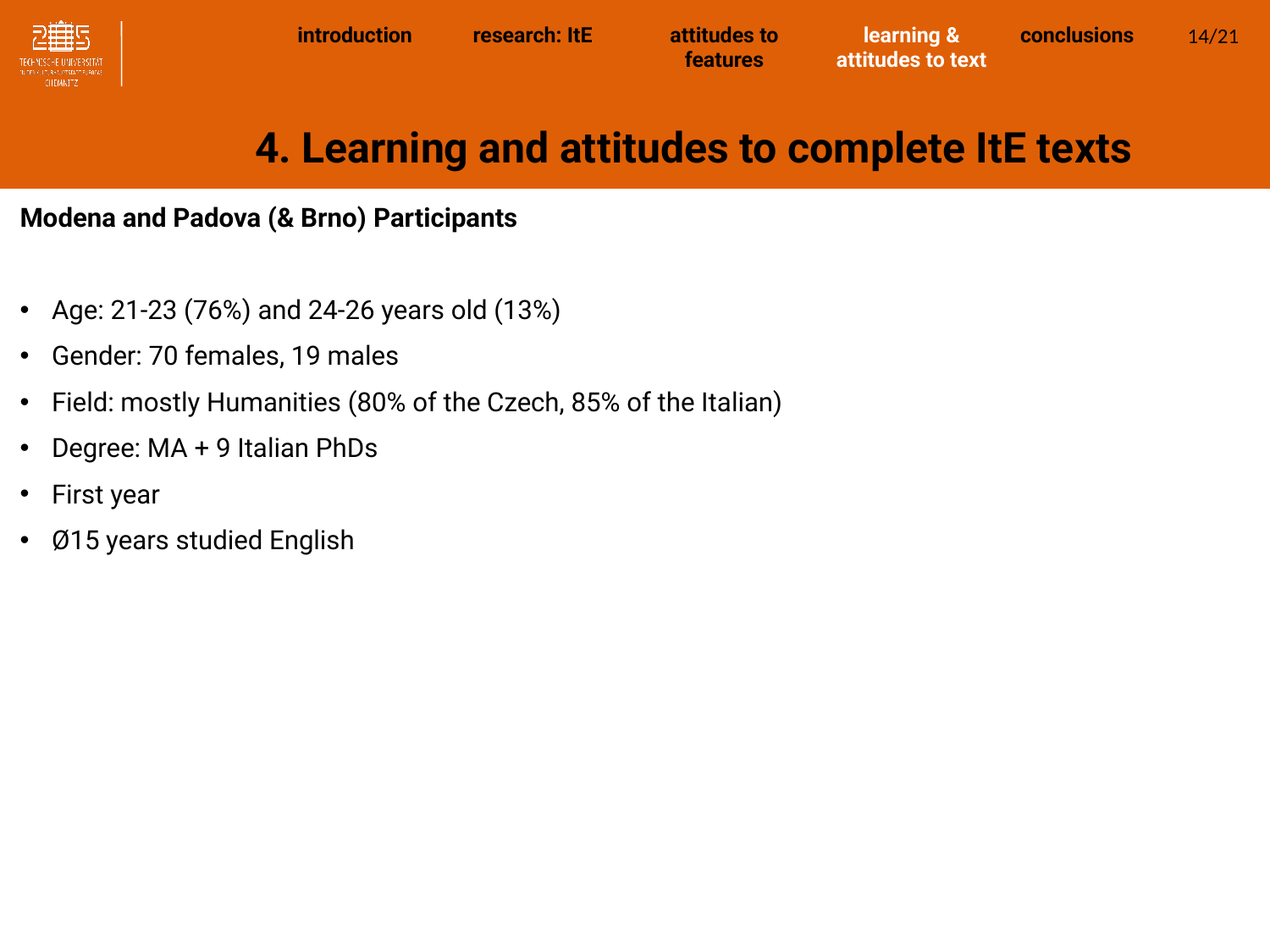

14/21
| introduction | research: ItE | attitudes to features | learning & attitudes to text | conclusions |
| --- | --- | --- | --- | --- |
4. Learning and attitudes to complete ItE texts

Modena and Padova (& Brno) Participants

Age: 21-23 (76%) and 24-26 years old (13%)
Gender: 70 females, 19 males
Field: mostly Humanities (80% of the Czech, 85% of the Italian)
Degree: MA + 9 Italian PhDs
First year
Ø15 years studied English